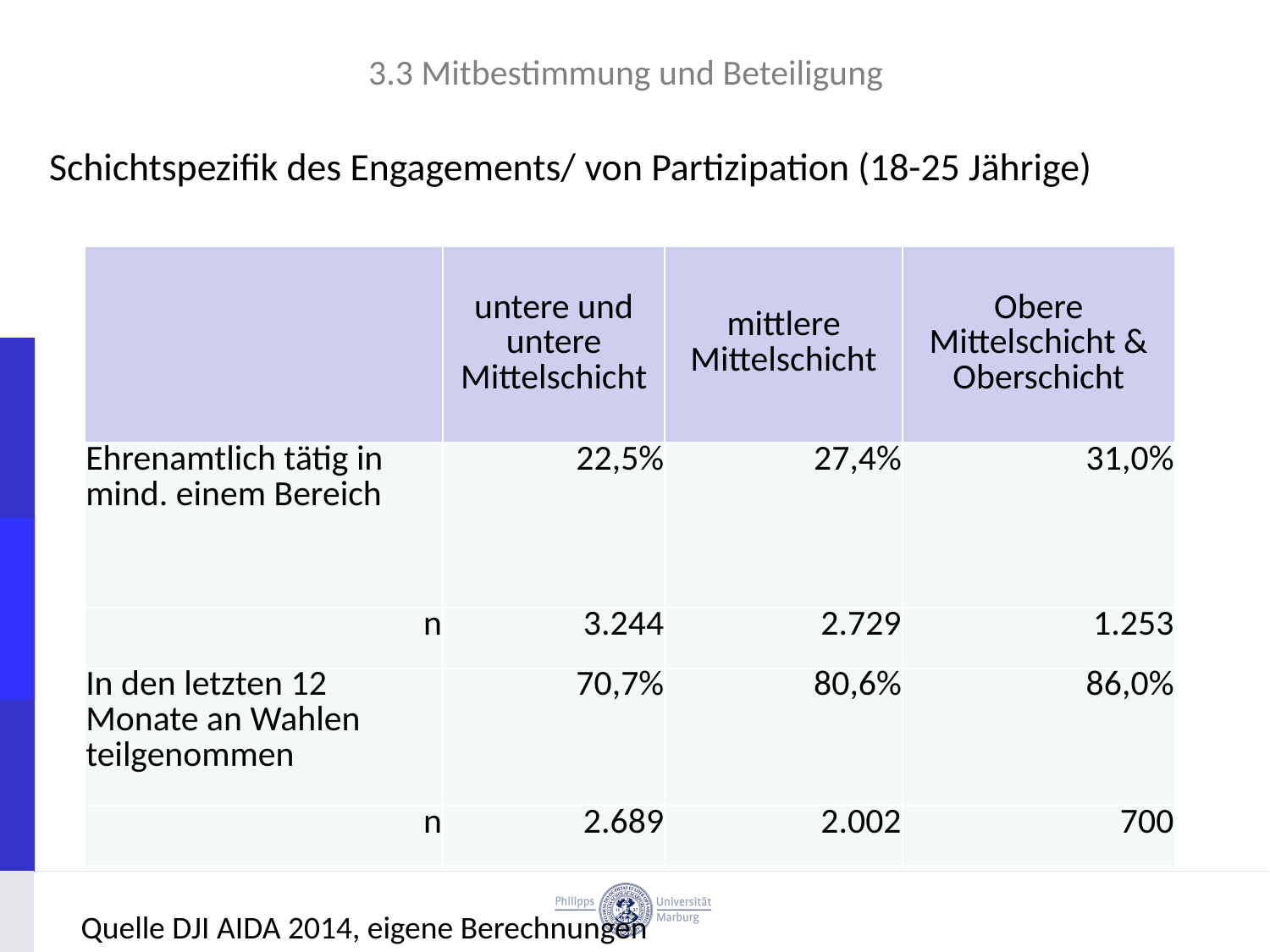

3.3 Mitbestimmung und Beteiligung
Schichtspezifik des Engagements/ von Partizipation (18-25 Jährige)
|  | untere und untere Mittelschicht | mittlere Mittelschicht | Obere Mittelschicht & Oberschicht |
| --- | --- | --- | --- |
| Ehrenamtlich tätig in mind. einem Bereich | 22,5% | 27,4% | 31,0% |
| n | 3.244 | 2.729 | 1.253 |
| In den letzten 12 Monate an Wahlen teilgenommen | 70,7% | 80,6% | 86,0% |
| n | 2.689 | 2.002 | 700 |
Quelle DJI AIDA 2014, eigene Berechnungen